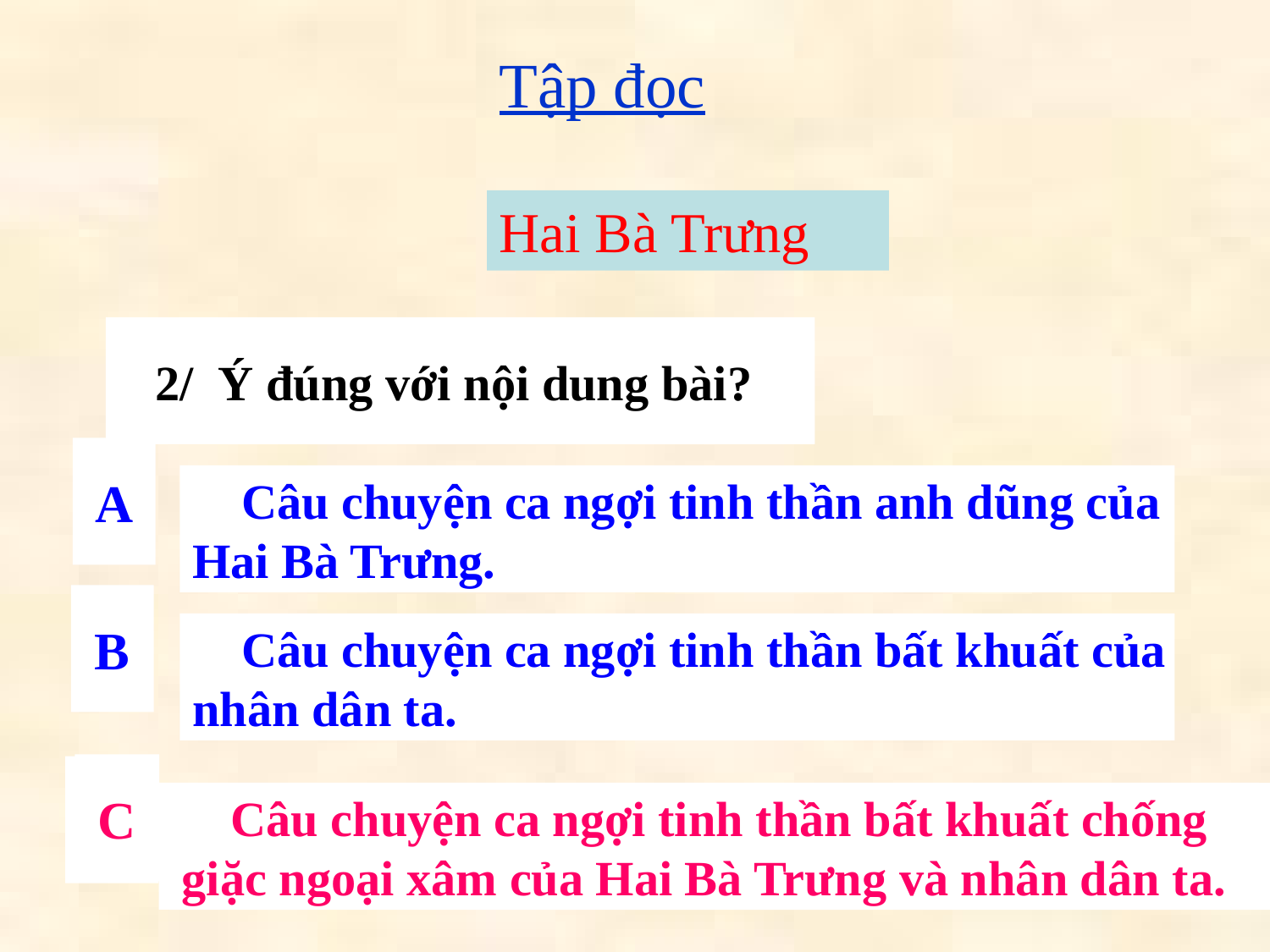

Tập đọc
Hai Bà Trưng
   2/  Ý đúng với nội dung bài?
A
    Câu chuyện ca ngợi tinh thần anh dũng của
Hai Bà Trưng.
B
    Câu chuyện ca ngợi tinh thần bất khuất của
nhân dân ta.
C
C
    Câu chuyện ca ngợi tinh thần bất khuất chống
giặc ngoại xâm của Hai Bà Trưng và nhân dân ta.
    Câu chuyện ca ngợi tinh thần bất khuất chống
giặc ngoại xâm của Hai Bà Trưng và nhân dân ta.